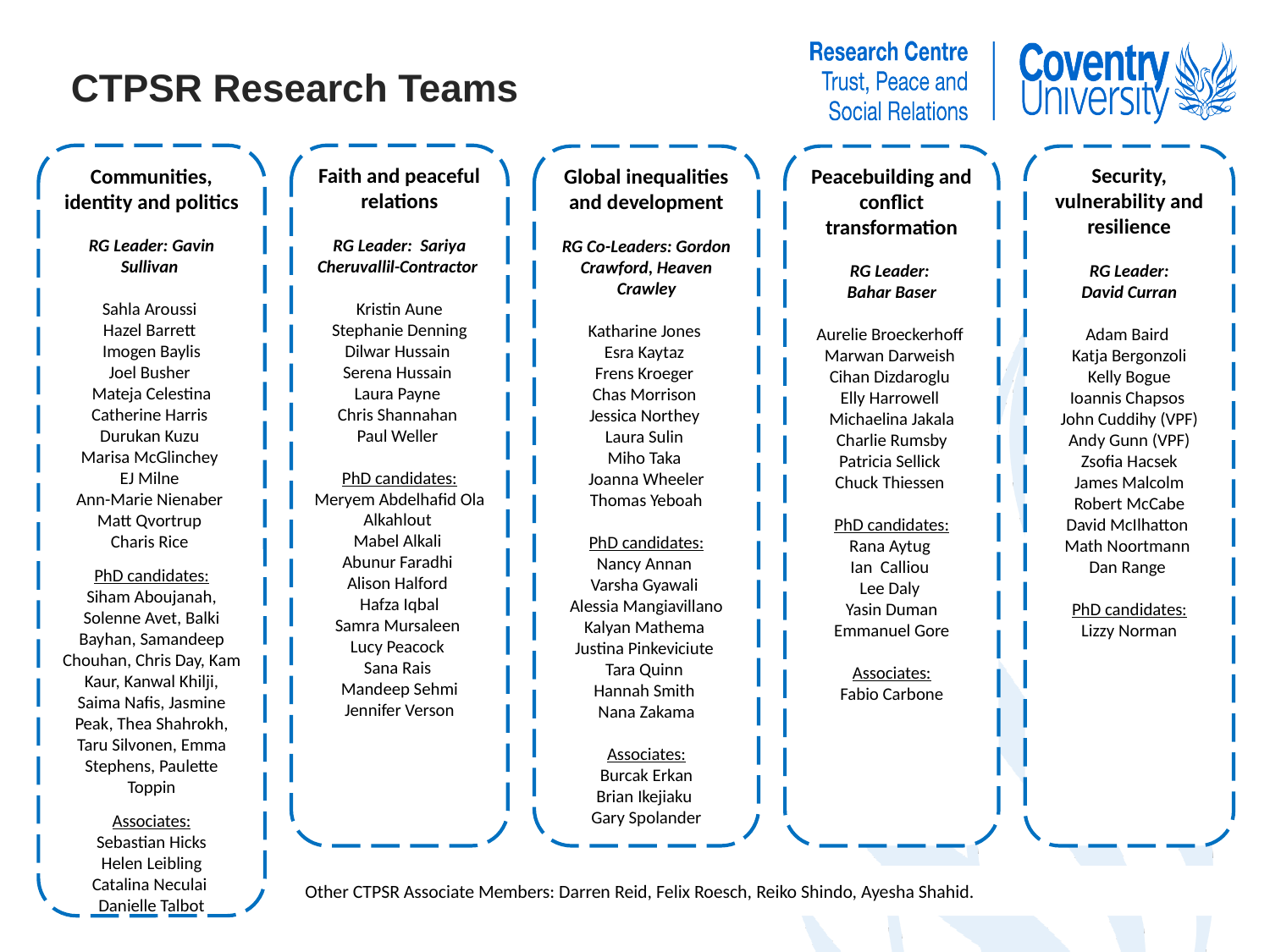

# CTPSR Research Teams
Communities, identity and politics

RG Leader: Gavin Sullivan

Sahla Aroussi
Hazel Barrett
Imogen Baylis
Joel Busher
Mateja Celestina
Catherine Harris
Durukan Kuzu
Marisa McGlinchey
EJ Milne
Ann-Marie Nienaber
Matt Qvortrup
Charis Rice

PhD candidates:
Siham Aboujanah, Solenne Avet, Balki Bayhan, Samandeep Chouhan, Chris Day, Kam Kaur, Kanwal Khilji, Saima Nafis, Jasmine Peak, Thea Shahrokh, Taru Silvonen, Emma Stephens, Paulette Toppin

Associates:
Sebastian Hicks
Helen Leibling
Catalina Neculai
Danielle Talbot

Faith and peaceful relations

RG Leader:  Sariya Cheruvallil-Contractor

Kristin Aune
Stephanie Denning
Dilwar Hussain
Serena Hussain
Laura Payne
Chris Shannahan
Paul Weller

PhD candidates:
Meryem Abdelhafid Ola Alkahlout
Mabel Alkali
Abunur Faradhi
Alison Halford
Hafza Iqbal
Samra Mursaleen
Lucy Peacock
Sana Rais
Mandeep Sehmi Jennifer Verson
Peacebuilding and conflict transformation

RG Leader:
Bahar Baser

Aurelie Broeckerhoff
Marwan Darweish
Cihan Dizdaroglu
Elly Harrowell
Michaelina Jakala
Charlie Rumsby
Patricia Sellick
Chuck Thiessen

PhD candidates:
Rana Aytug
Ian  Calliou
Lee Daly
Yasin Duman Emmanuel Gore

Associates:
Fabio Carbone

Global inequalities and development

RG Co-Leaders: Gordon Crawford, Heaven Crawley

Katharine Jones
Esra Kaytaz
Frens Kroeger
Chas Morrison
Jessica Northey
Laura Sulin
Miho Taka
Joanna Wheeler
Thomas Yeboah

PhD candidates:
Nancy Annan
Varsha Gyawali
Alessia Mangiavillano Kalyan Mathema
Justina Pinkeviciute
Tara Quinn
Hannah Smith
Nana Zakama

Associates:
Burcak Erkan
Brian Ikejiaku
Gary Spolander

Security, vulnerability and resilience

RG Leader:
David Curran

Adam Baird
Katja Bergonzoli
Kelly Bogue
Ioannis Chapsos
John Cuddihy (VPF)
Andy Gunn (VPF)
Zsofia Hacsek
James Malcolm
Robert McCabe
David McIlhatton
Math Noortmann
Dan Range

PhD candidates:
Lizzy Norman

Other CTPSR Associate Members: Darren Reid, Felix Roesch, Reiko Shindo, Ayesha Shahid.